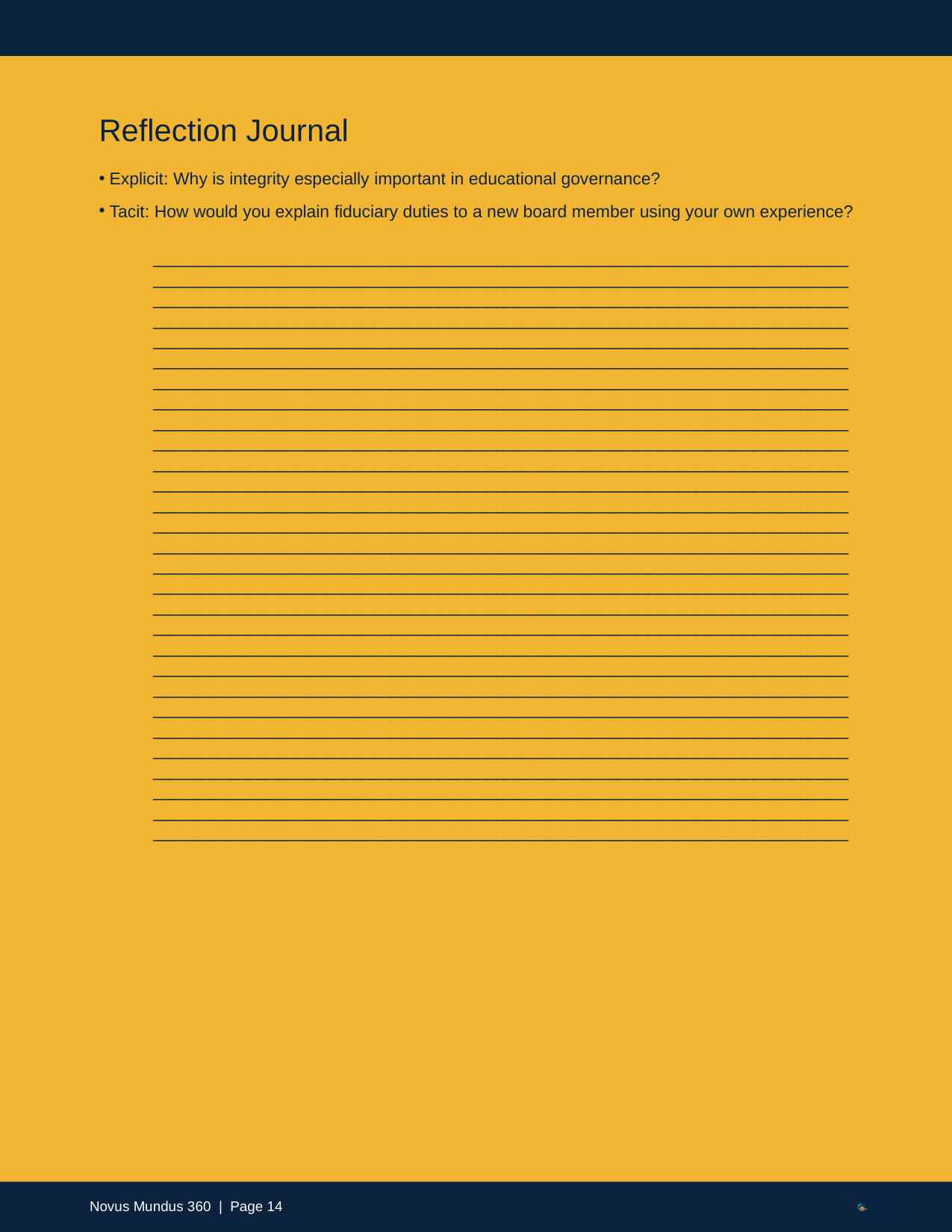

Reflection Journal
Explicit: Why is integrity especially important in educational governance?
Tacit: How would you explain fiduciary duties to a new board member using your own experience?

_____________________________________________________________________________________________________________________________________________________________________________________________________________________________________________________________________________________________________________________________________________________________________________________________________________________________________________________________________________________________________________________________________________________________________________________________________________________________________________________________________________________________________________________________________________________________________________________________________________________________________________________________________________________________________________________________________________________________________________________________________________________________________________________________________________________________________________________________________________________________________________________________________________________________________________________________________________________________________________________________________________________________________________________________________________________________________________________________________________________________________________________________________________________________________________________________________________________________________________________________________________________________________________________________________________________________________________________________________________________________________________________________________________________________________________________________________________________________________________________________________________________________________________________________________________________________________________________________________________________________________________________________________
Novus Mundus 360  |  Page 14